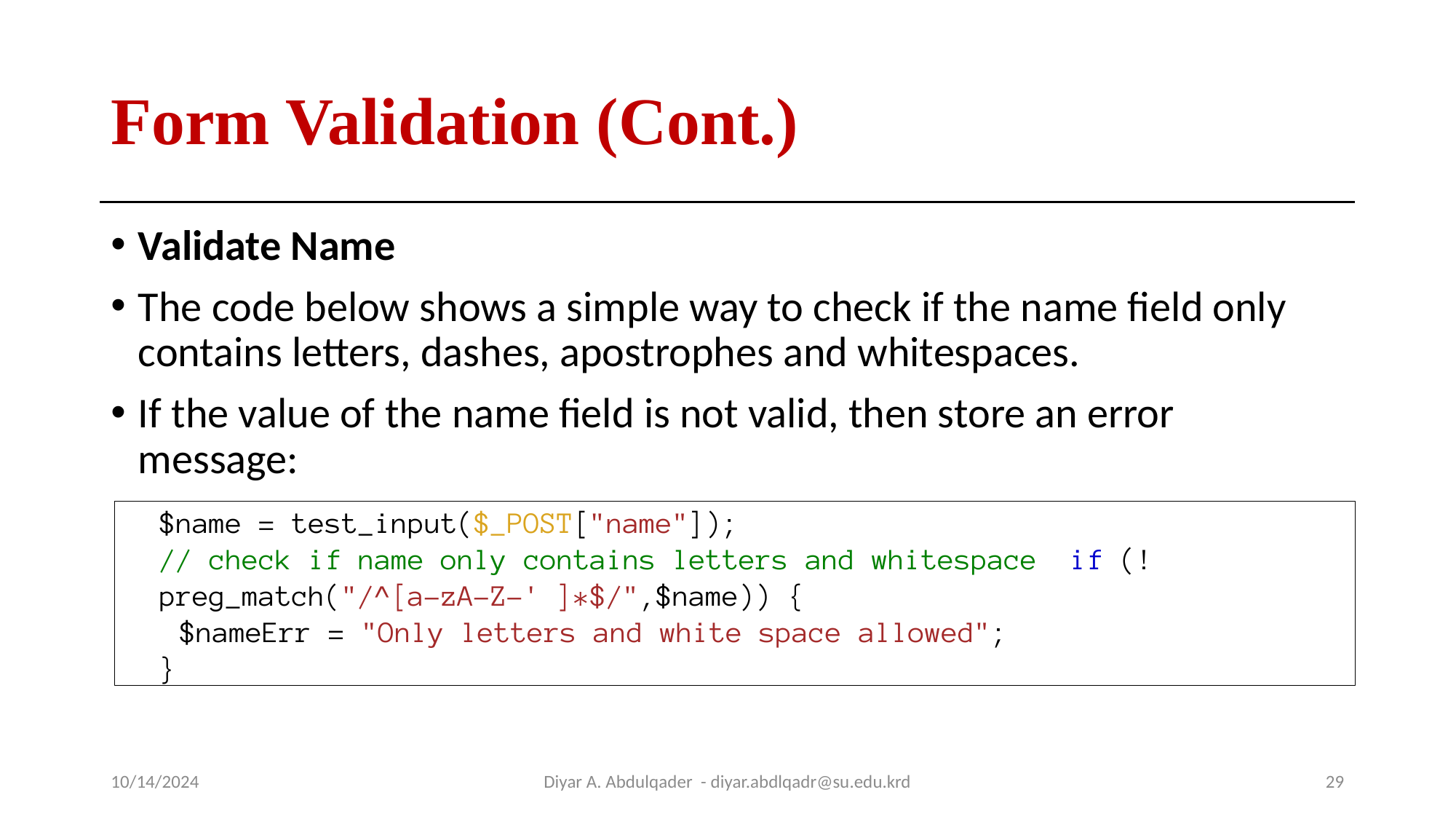

# Form Validation (Cont.)
Validate Name
The code below shows a simple way to check if the name field only  contains letters, dashes, apostrophes and whitespaces.
If the value of the name field is not valid, then store an error message:

$name = test_input($_POST["name"]);
// check if name only contains letters and whitespace  if (!preg_match("/^[a-zA-Z-' ]*$/",$name)) {
$nameErr = "Only letters and white space allowed";
}
10/14/2024
Diyar A. Abdulqader  - diyar.abdlqadr@su.edu.krd
29